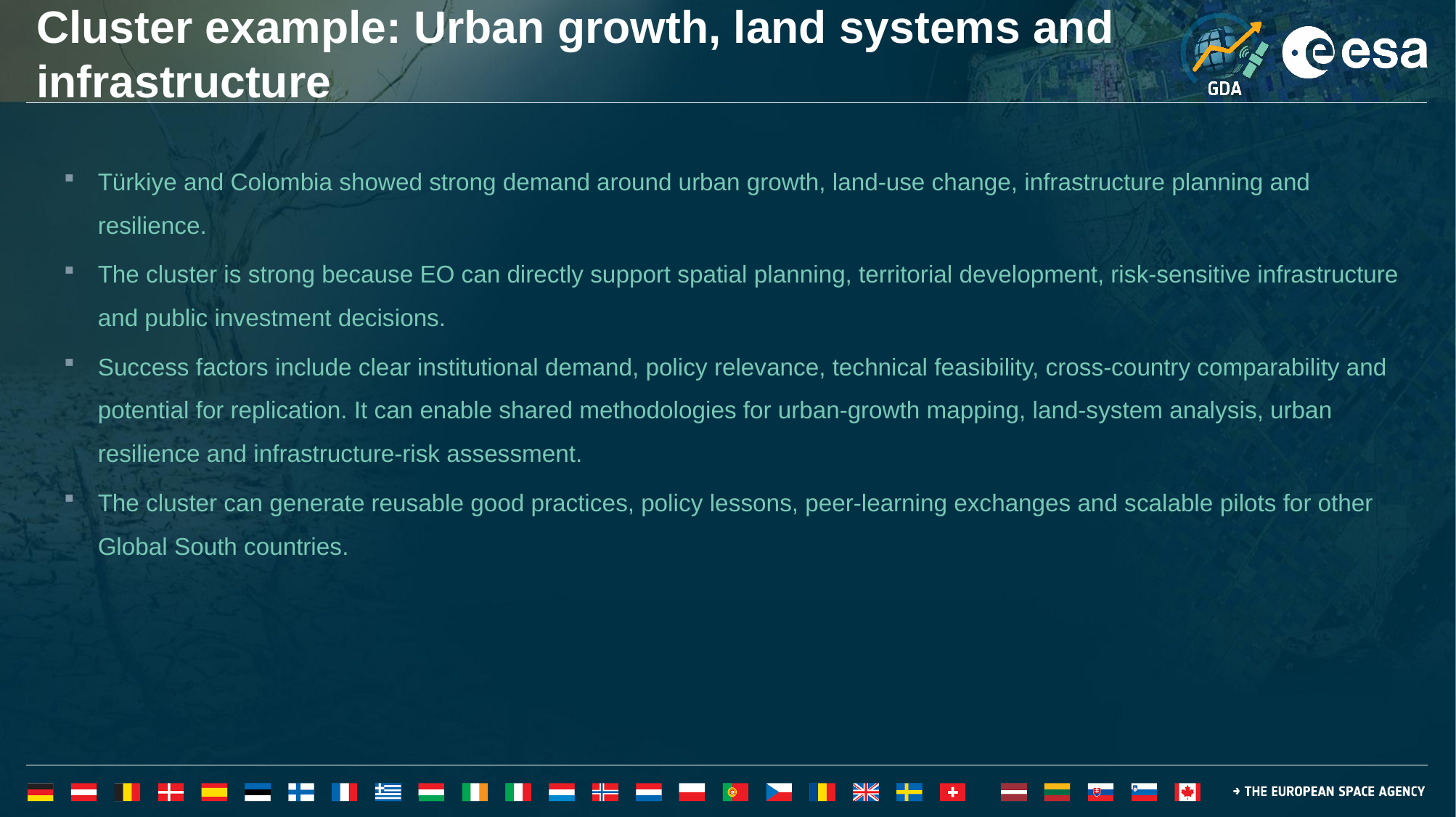

# Cluster example: Urban growth, land systems and infrastructure
Türkiye and Colombia showed strong demand around urban growth, land-use change, infrastructure planning and resilience.
The cluster is strong because EO can directly support spatial planning, territorial development, risk-sensitive infrastructure and public investment decisions.
Success factors include clear institutional demand, policy relevance, technical feasibility, cross-country comparability and potential for replication. It can enable shared methodologies for urban-growth mapping, land-system analysis, urban resilience and infrastructure-risk assessment.
The cluster can generate reusable good practices, policy lessons, peer-learning exchanges and scalable pilots for other Global South countries.